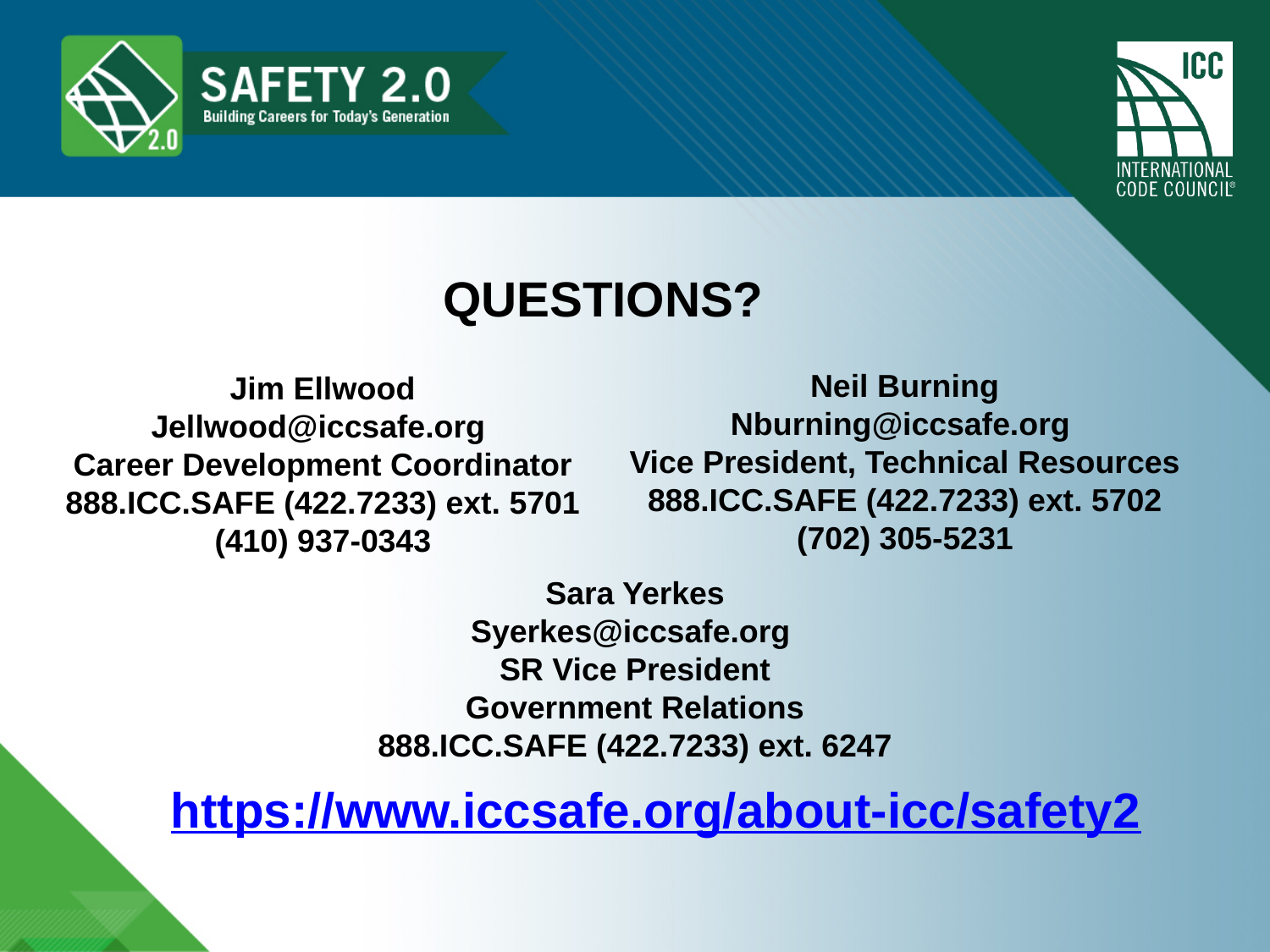

QUESTIONS?
Neil Burning
Nburning@iccsafe.org
Vice President, Technical Resources
888.ICC.SAFE (422.7233) ext. 5702
(702) 305-5231
Jim Ellwood
Jellwood@iccsafe.org
Career Development Coordinator
888.ICC.SAFE (422.7233) ext. 5701
(410) 937-0343
Sara Yerkes
Syerkes@iccsafe.org
SR Vice President
Government Relations
888.ICC.SAFE (422.7233) ext. 6247
https://www.iccsafe.org/about-icc/safety2